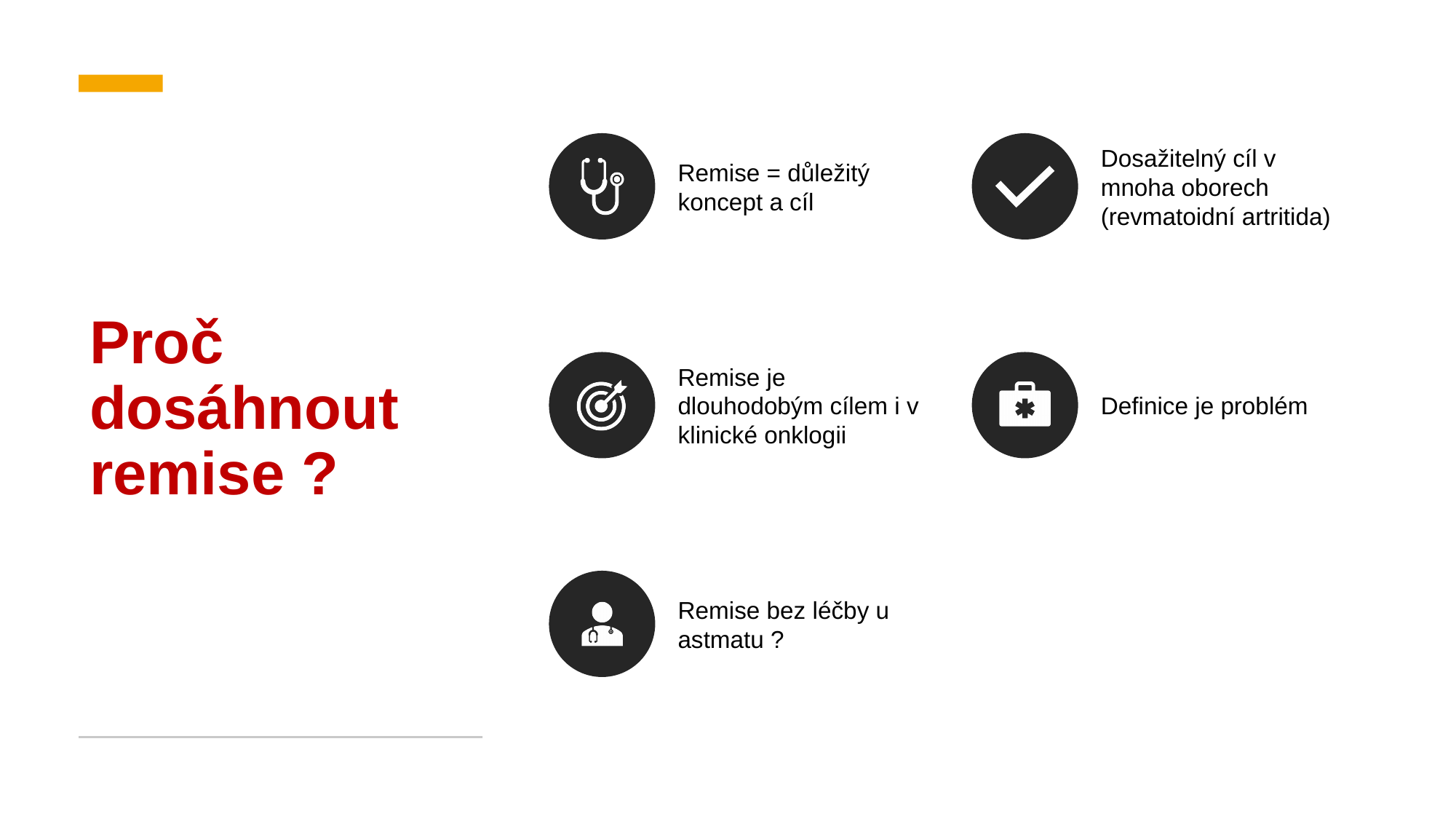

Remise = důležitý koncept a cíl
Dosažitelný cíl v mnoha oborech (revmatoidní artritida)
Remise je dlouhodobým cílem i v klinické onklogii
Definice je problém
Remise bez léčby u astmatu ?
# Proč dosáhnout remise ?